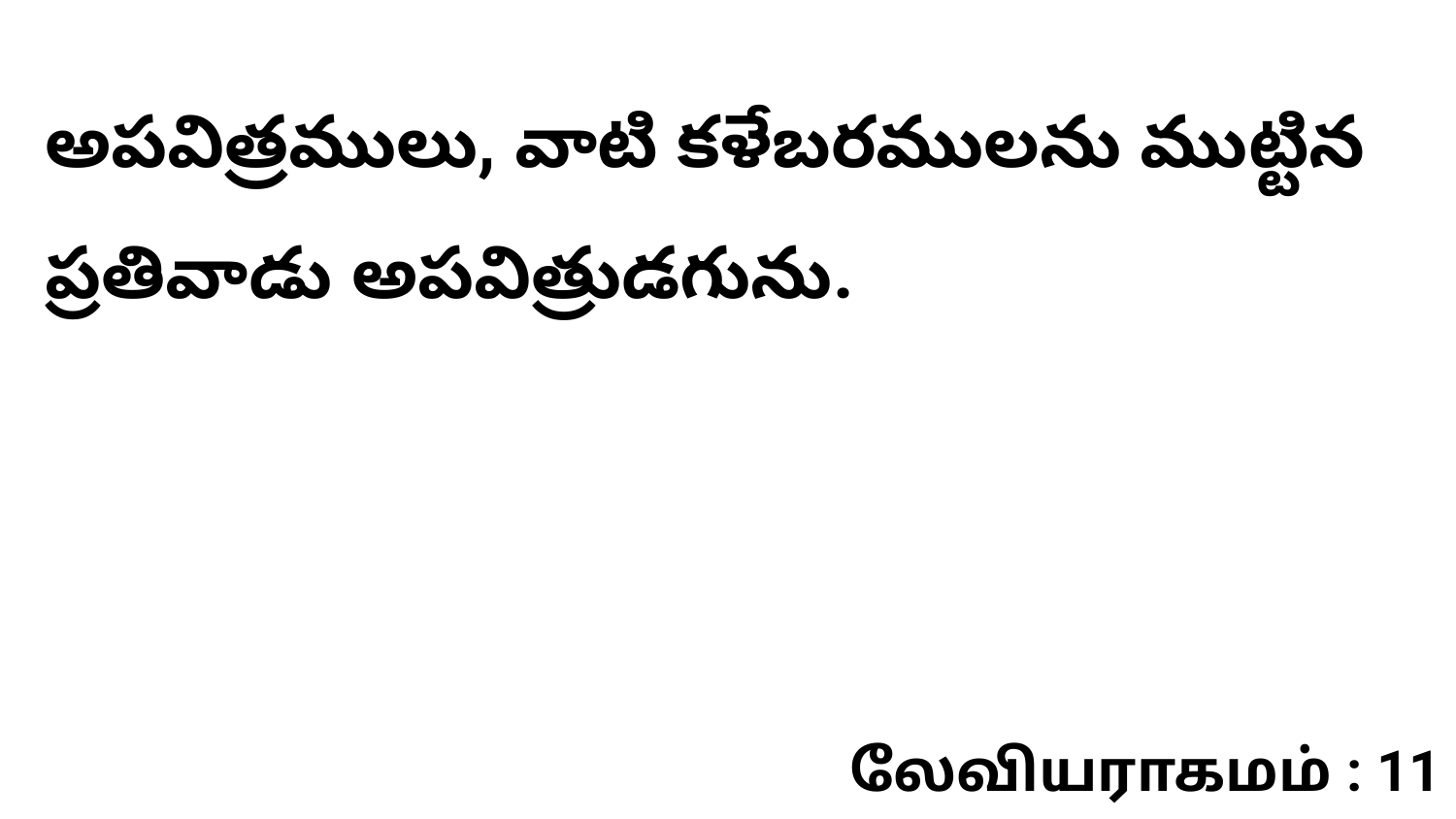

అపవిత్రములు, వాటి కళేబరములను ముట్టిన ప్రతివాడు అపవిత్రుడగును.
லேவியராகமம் : 11